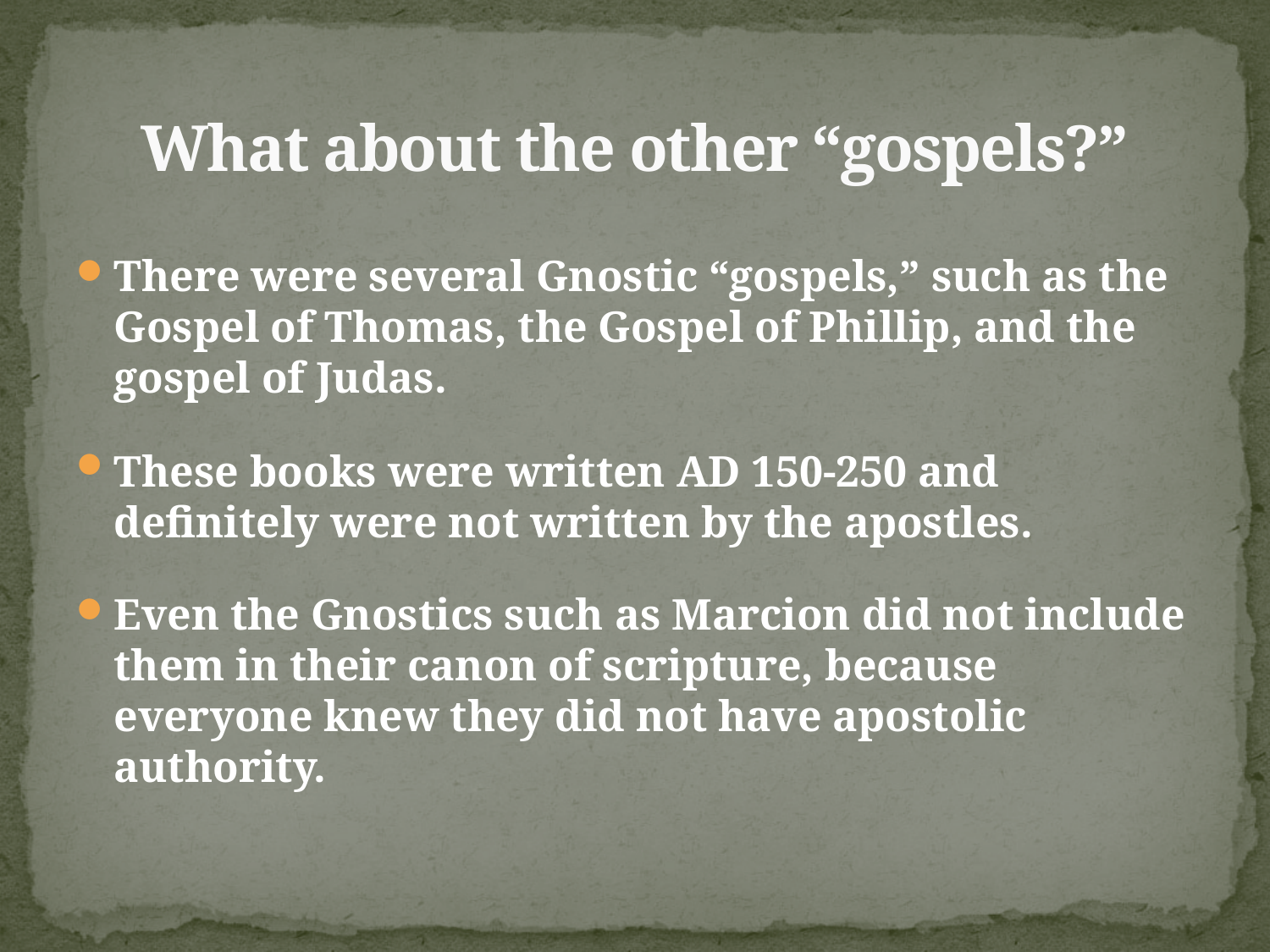

# What about the other “gospels?”
There were several Gnostic “gospels,” such as the Gospel of Thomas, the Gospel of Phillip, and the gospel of Judas.

These books were written AD 150-250 and definitely were not written by the apostles.

Even the Gnostics such as Marcion did not include them in their canon of scripture, because everyone knew they did not have apostolic authority.